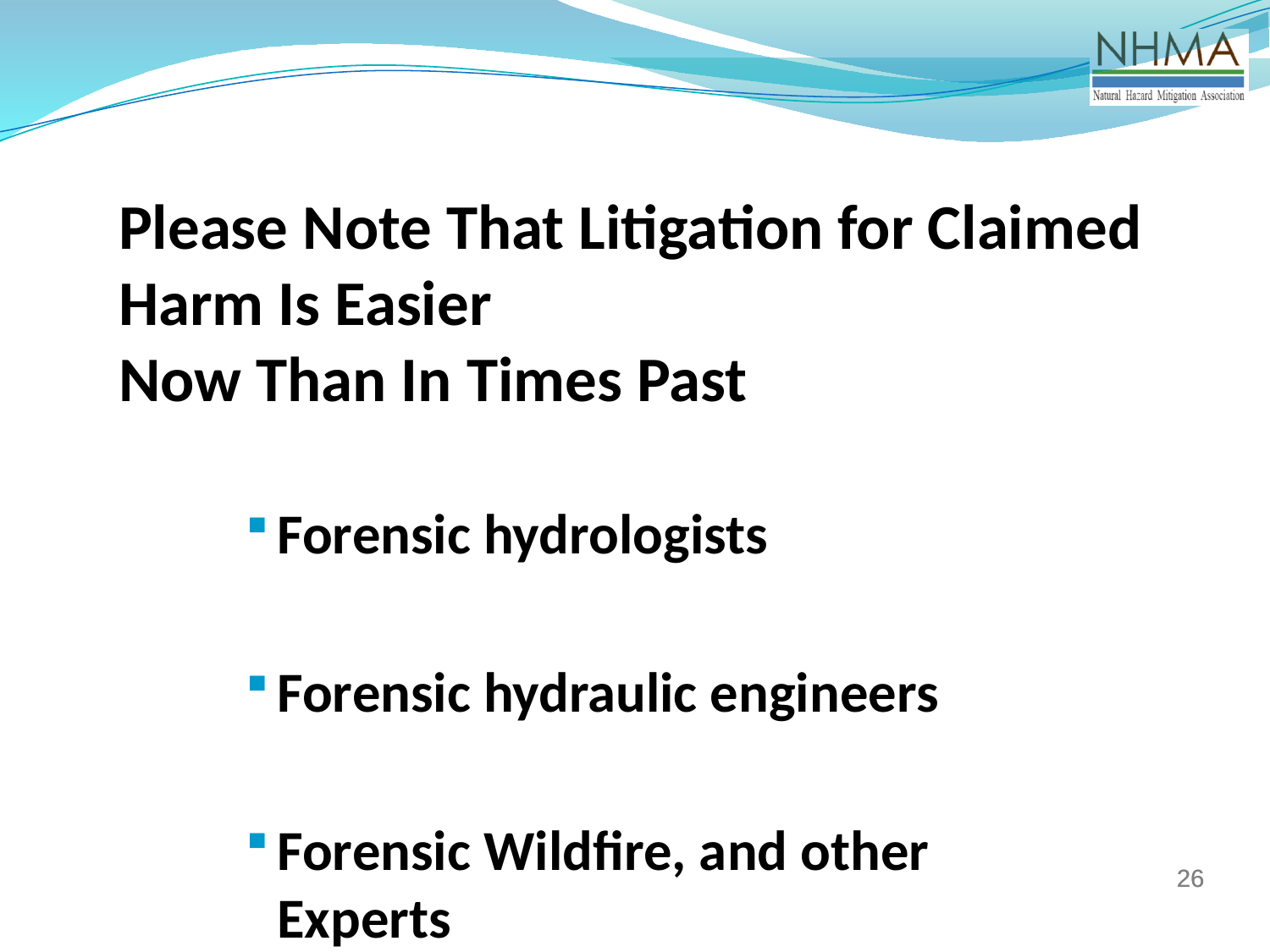

# Please Note That Litigation for Claimed Harm Is Easier Now Than In Times Past

Forensic hydrologists

Forensic hydraulic engineers

Forensic Wildfire, and other Experts
26
26